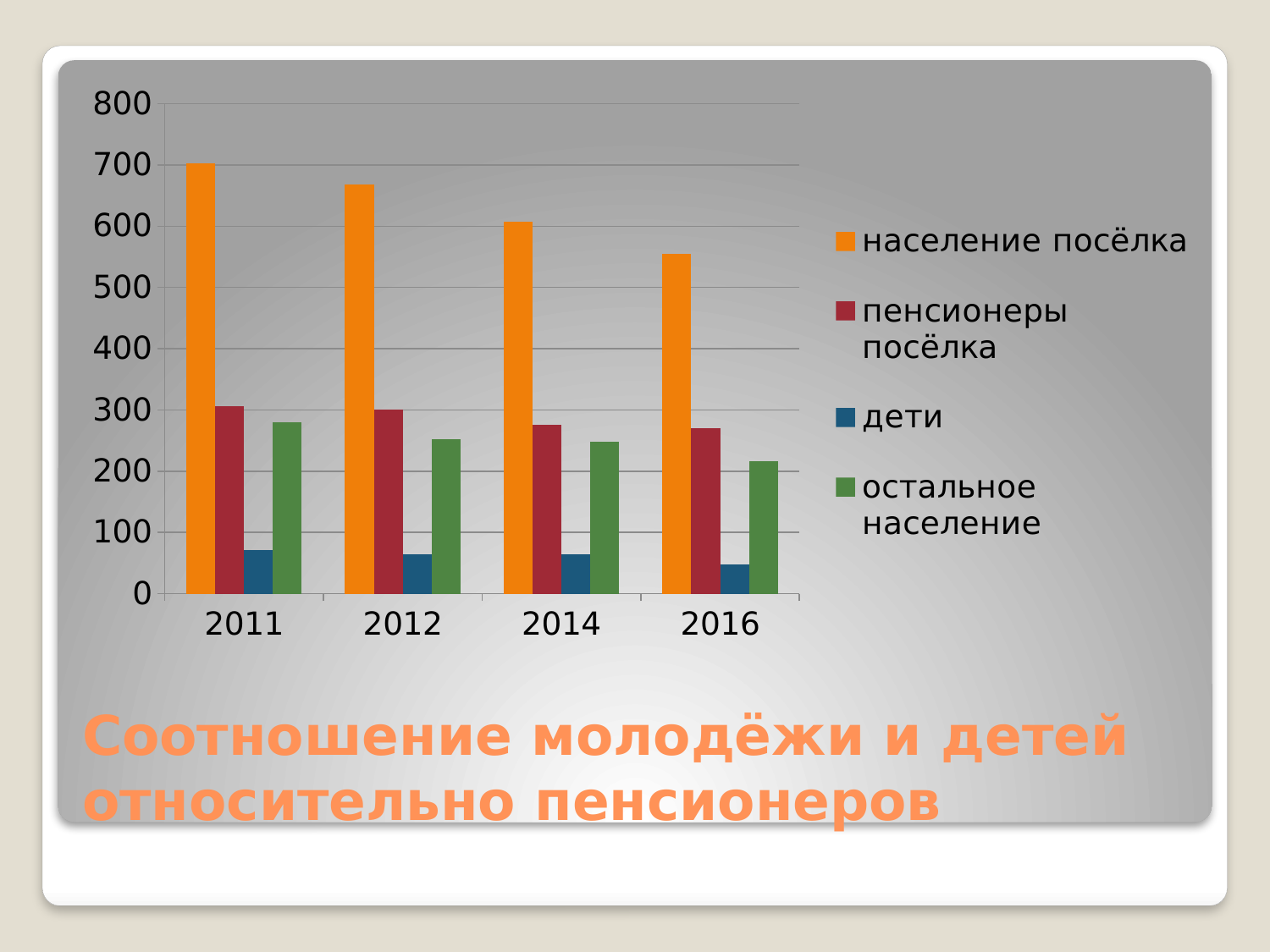

### Chart

| Category | население посёлка | пенсионеры посёлка | дети | остальное население  |
|---|---|---|---|---|
| 2011 | 702.0 | 306.0 | 71.0 | 280.0 |
| 2012 | 668.0 | 301.0 | 64.0 | 252.0 |
| 2014 | 607.0 | 275.0 | 64.0 | 248.0 |
| 2016 | 555.0 | 270.0 | 48.0 | 216.0 |
# Соотношение молодёжи и детей относительно пенсионеров